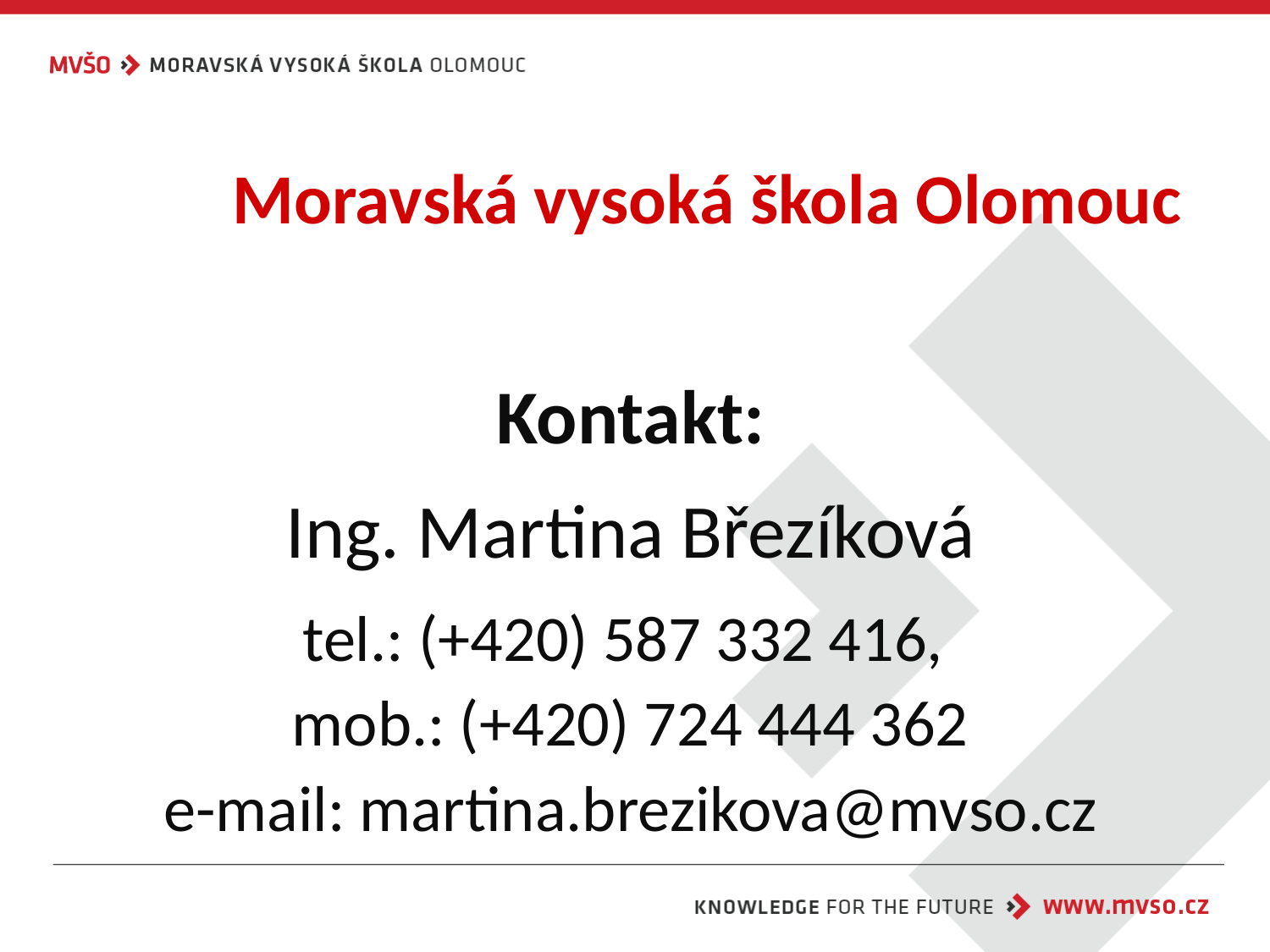

# Moravská vysoká škola Olomouc
Kontakt:
Ing. Martina Březíková
tel.: (+420) 587 332 416,
mob.: (+420) 724 444 362
e-mail: martina.brezikova@mvso.cz